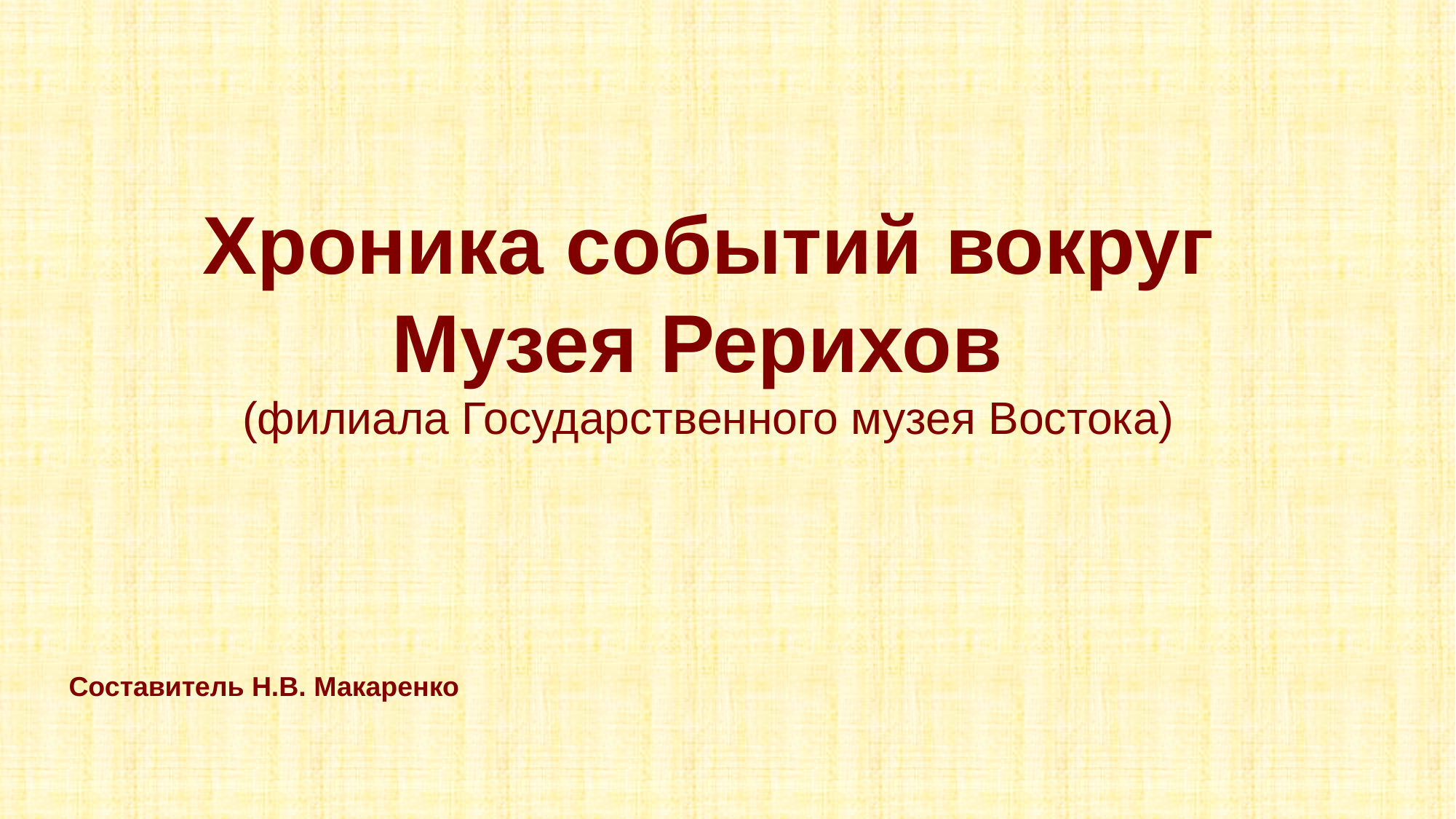

Хроника событий вокруг Музея Рерихов
(филиала Государственного музея Востока)
Составитель Н.В. Макаренко